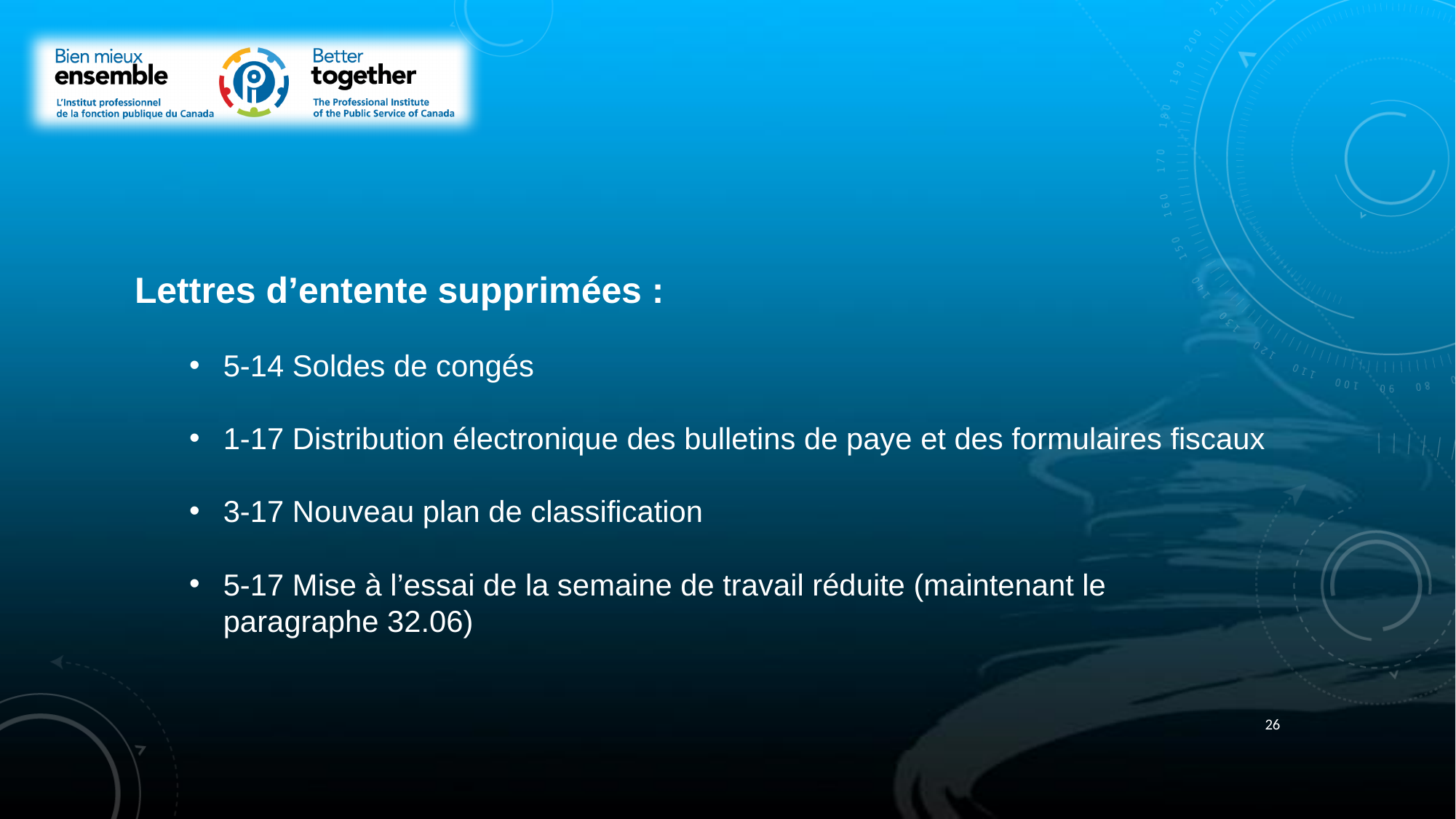

Lettres d’entente supprimées :

5-14 Soldes de congés

1-17 Distribution électronique des bulletins de paye et des formulaires fiscaux

3-17 Nouveau plan de classification

5-17 Mise à l’essai de la semaine de travail réduite (maintenant le paragraphe 32.06)
26